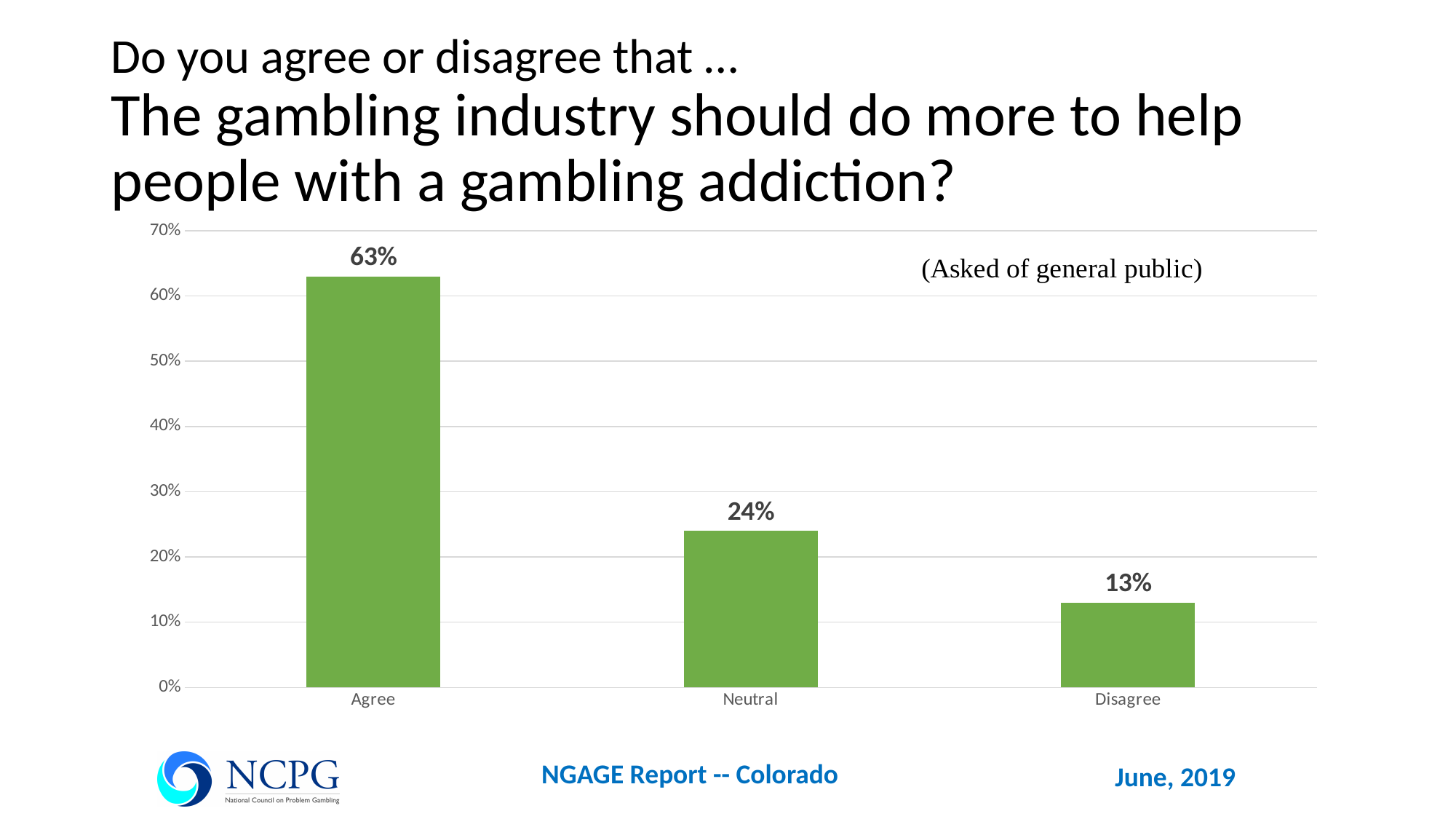

# Do you agree or disagree that … The gambling industry should do more to help people with a gambling addiction?

### Chart

| Category | Series 1 |
|---|---|
| Agree | 0.63 |
| Neutral | 0.24 |
| Disagree | 0.13 |